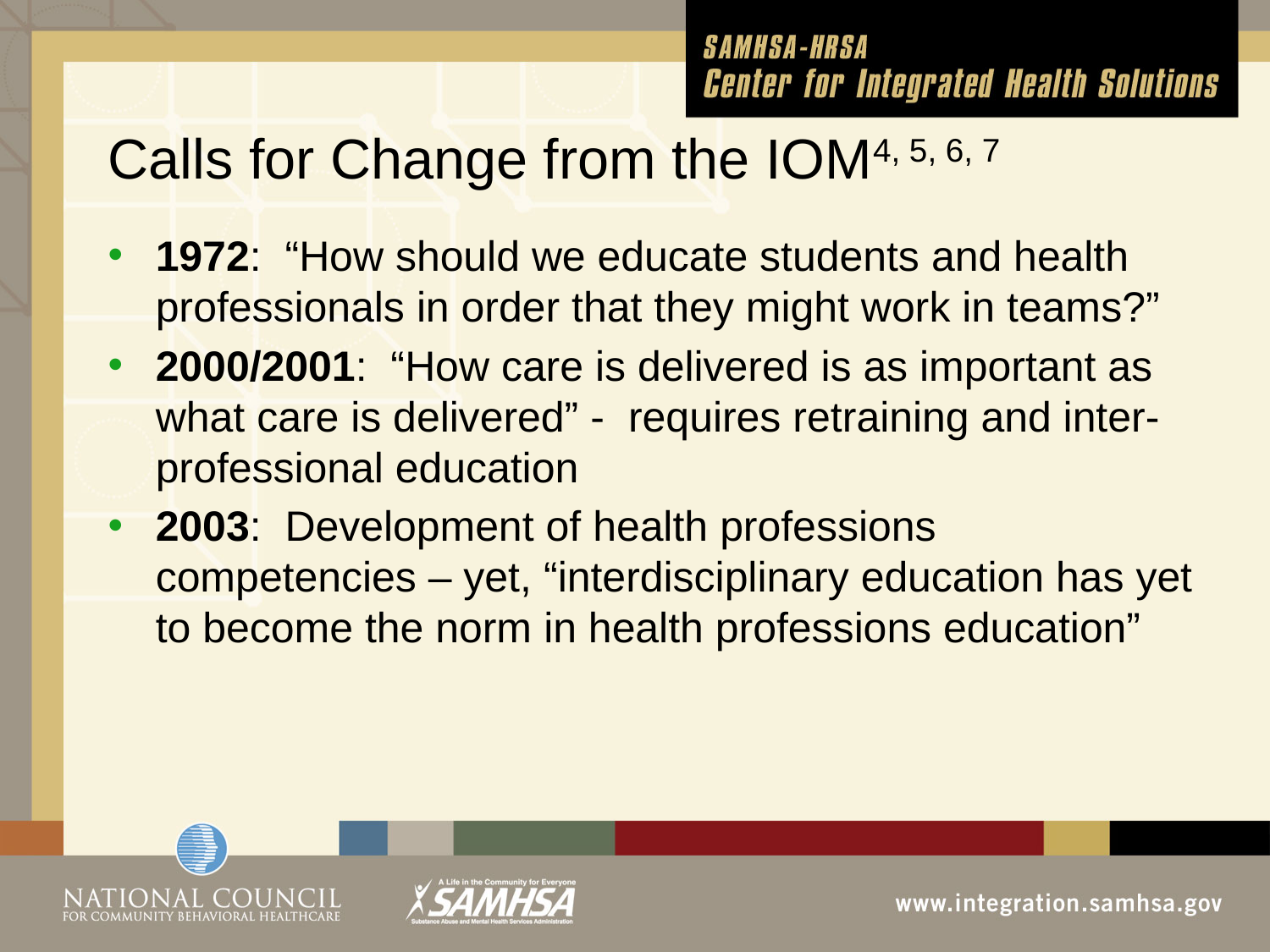

# Calls for Change from the IOM4, 5, 6, 7
1972:  “How should we educate students and health professionals in order that they might work in teams?”
2000/2001:  “How care is delivered is as important as what care is delivered” -  requires retraining and inter-professional education
2003:  Development of health professions competencies – yet, “interdisciplinary education has yet to become the norm in health professions education”